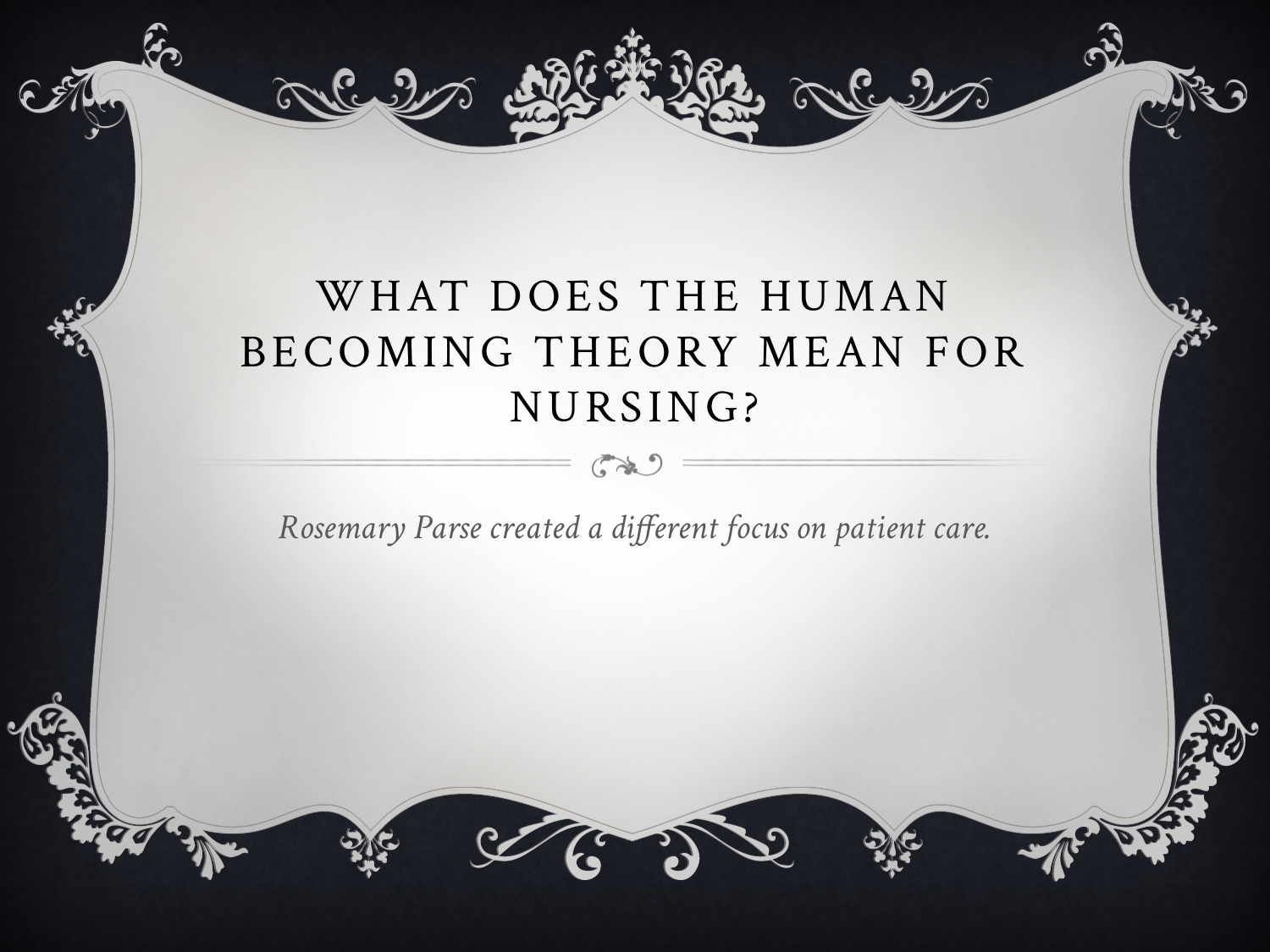

# What does the Human Becoming Theory Mean For Nursing?
Rosemary Parse created a different focus on patient care.